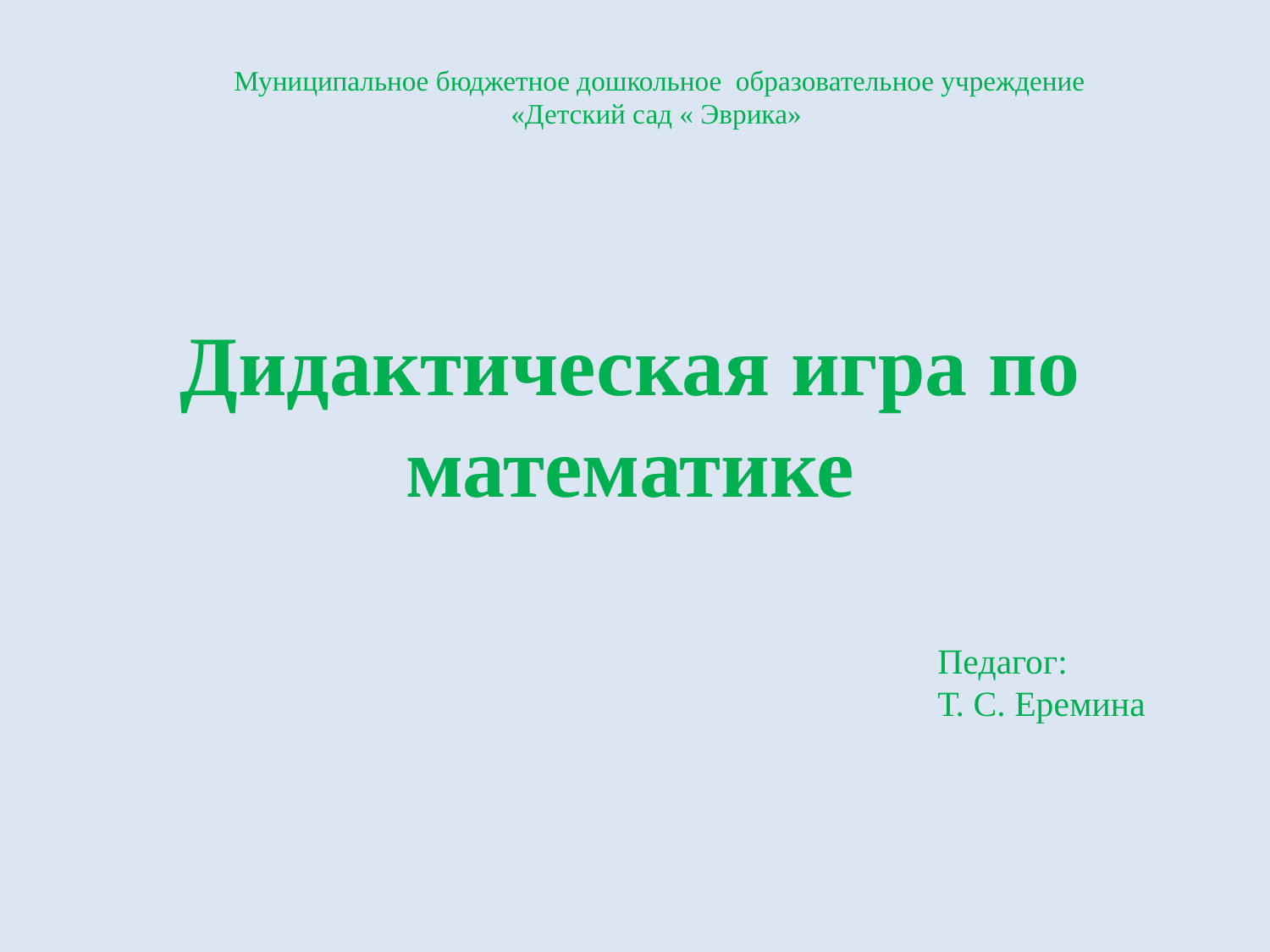

Муниципальное бюджетное дошкольное  образовательное учреждение «Детский сад « Эврика»
Дидактическая игра по математике
Педагог:
Т. С. Еремина